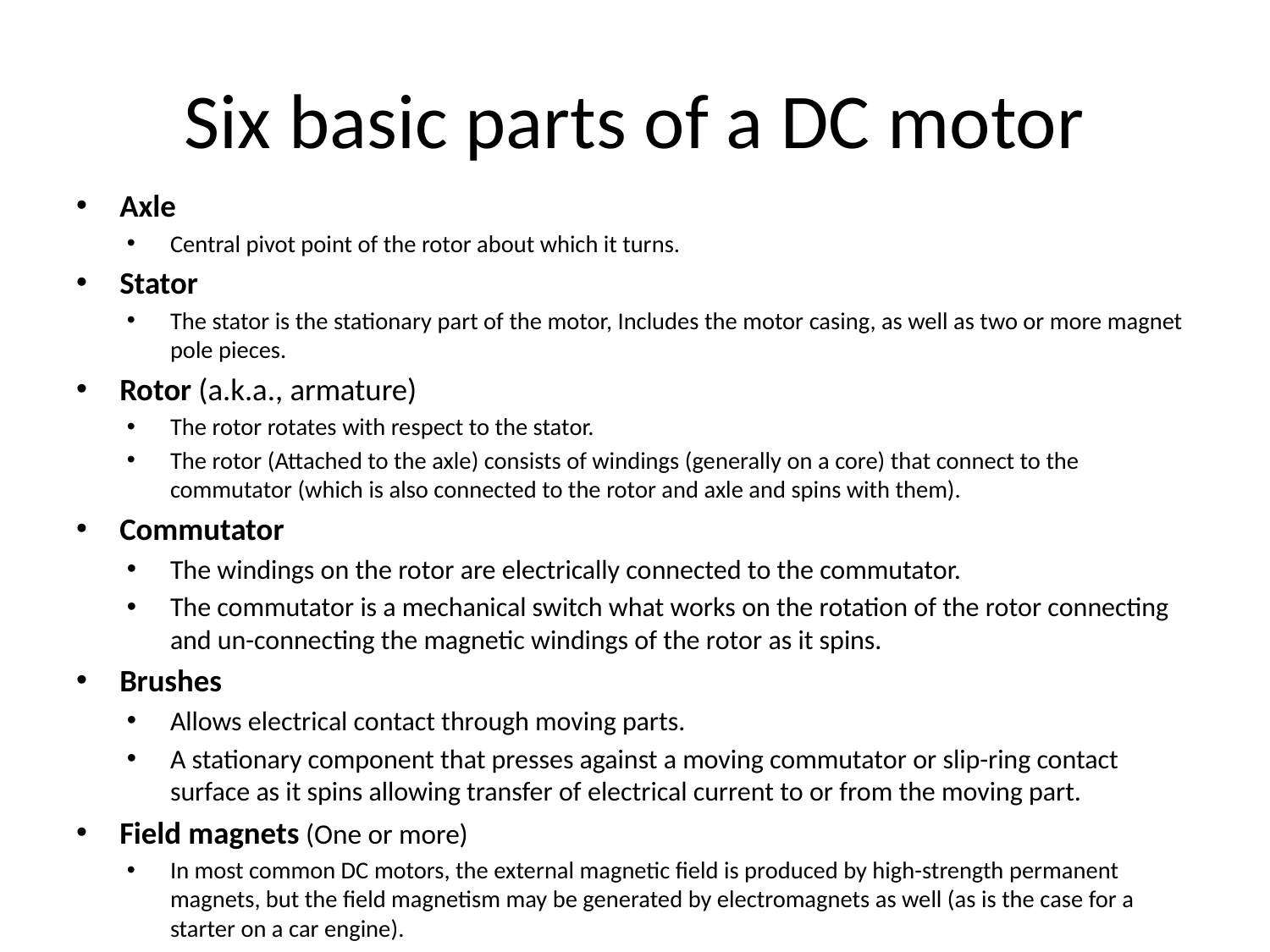

# Six basic parts of a DC motor
Axle
Central pivot point of the rotor about which it turns.
Stator
The stator is the stationary part of the motor, Includes the motor casing, as well as two or more magnet pole pieces.
Rotor (a.k.a., armature)
The rotor rotates with respect to the stator.
The rotor (Attached to the axle) consists of windings (generally on a core) that connect to the commutator (which is also connected to the rotor and axle and spins with them).
Commutator
The windings on the rotor are electrically connected to the commutator.
The commutator is a mechanical switch what works on the rotation of the rotor connecting and un-connecting the magnetic windings of the rotor as it spins.
Brushes
Allows electrical contact through moving parts.
A stationary component that presses against a moving commutator or slip-ring contact surface as it spins allowing transfer of electrical current to or from the moving part.
Field magnets (One or more)
In most common DC motors, the external magnetic field is produced by high-strength permanent magnets, but the field magnetism may be generated by electromagnets as well (as is the case for a starter on a car engine).